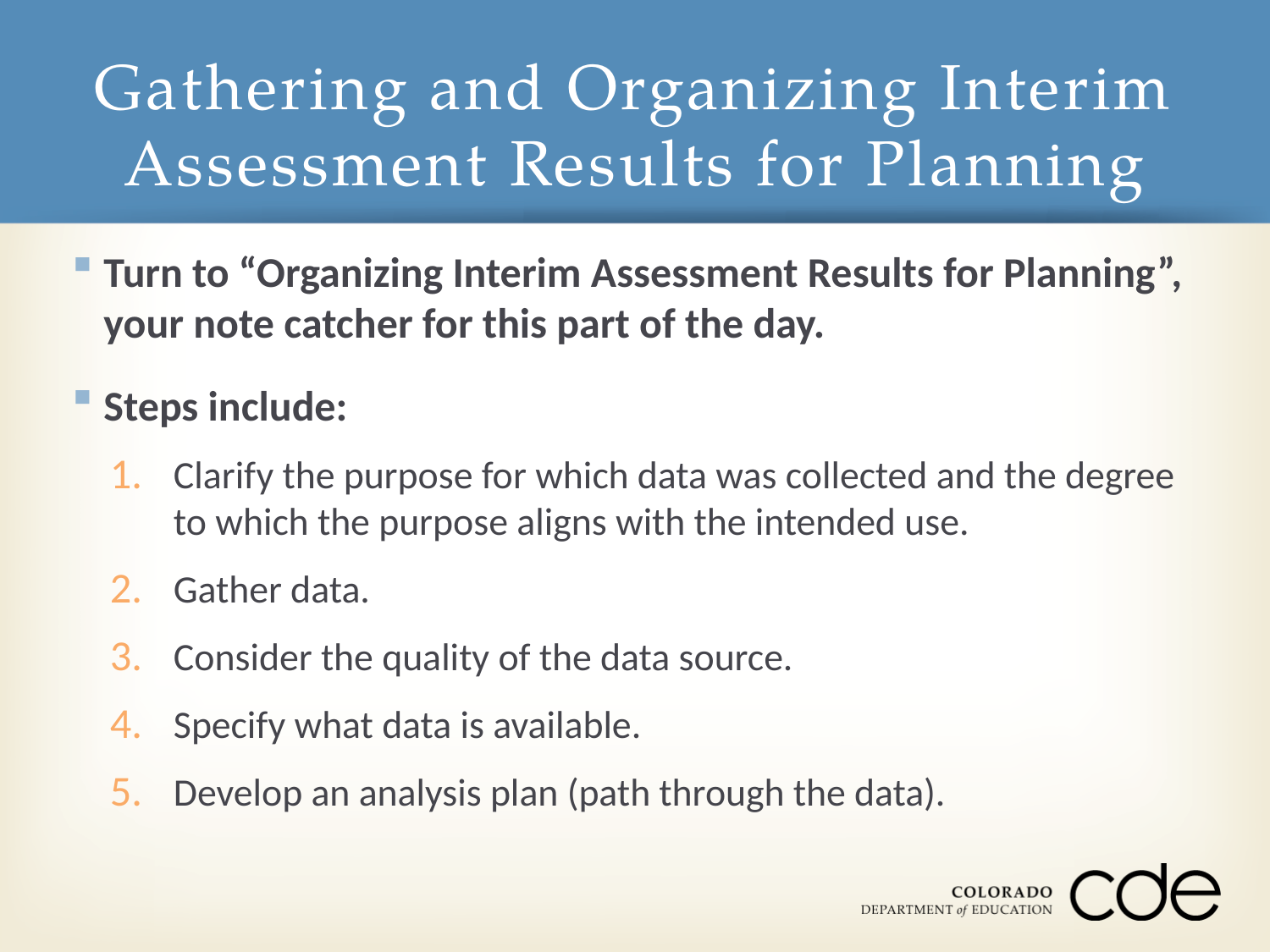

# Gathering and Organizing Interim Assessment Results for Planning
Turn to “Organizing Interim Assessment Results for Planning”, your note catcher for this part of the day.
Steps include:
Clarify the purpose for which data was collected and the degree to which the purpose aligns with the intended use.
Gather data.
Consider the quality of the data source.
Specify what data is available.
Develop an analysis plan (path through the data).